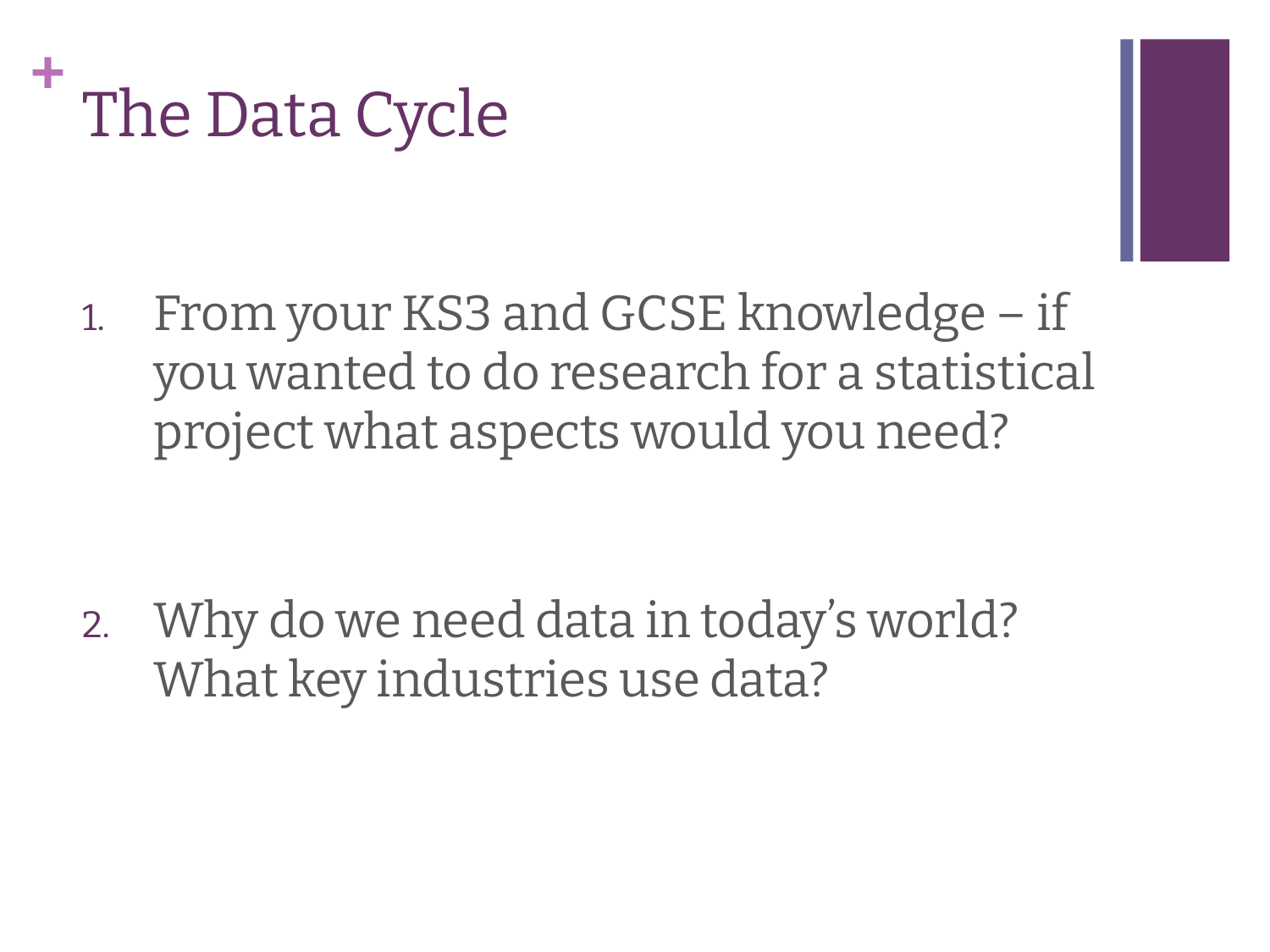

# The Data Cycle
From your KS3 and GCSE knowledge – if you wanted to do research for a statistical project what aspects would you need?

Why do we need data in today’s world? What key industries use data?